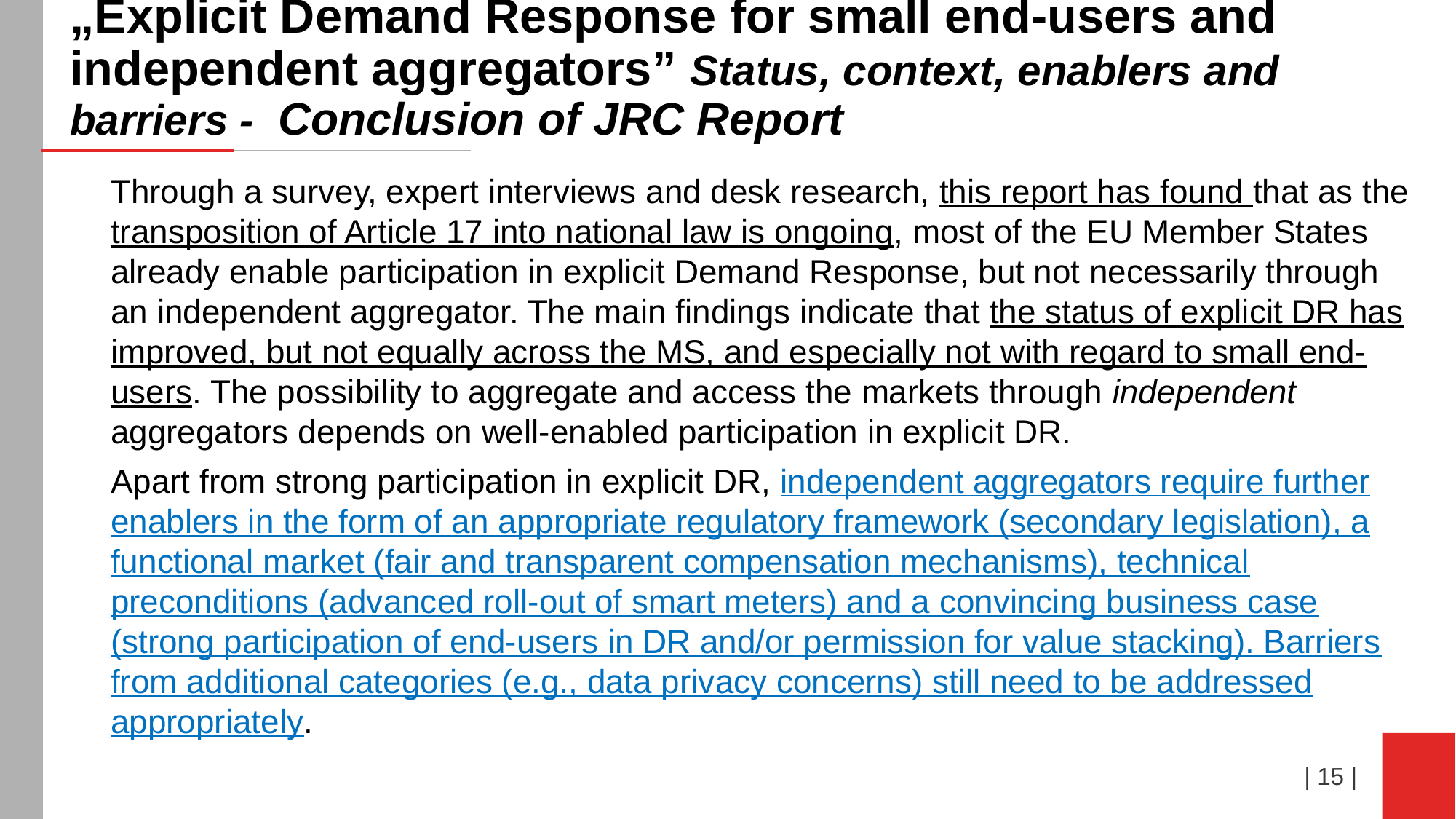

# „Explicit Demand Response for small end-users and independent aggregators” Status, context, enablers and barriers -  Conclusion of JRC Report
Through a survey, expert interviews and desk research, this report has found that as the transposition of Article 17 into national law is ongoing, most of the EU Member States already enable participation in explicit Demand Response, but not necessarily through an independent aggregator. The main findings indicate that the status of explicit DR has improved, but not equally across the MS, and especially not with regard to small end-users. The possibility to aggregate and access the markets through independent aggregators depends on well-enabled participation in explicit DR.
Apart from strong participation in explicit DR, independent aggregators require further enablers in the form of an appropriate regulatory framework (secondary legislation), a functional market (fair and transparent compensation mechanisms), technical preconditions (advanced roll-out of smart meters) and a convincing business case (strong participation of end-users in DR and/or permission for value stacking). Barriers from additional categories (e.g., data privacy concerns) still need to be addressed appropriately.